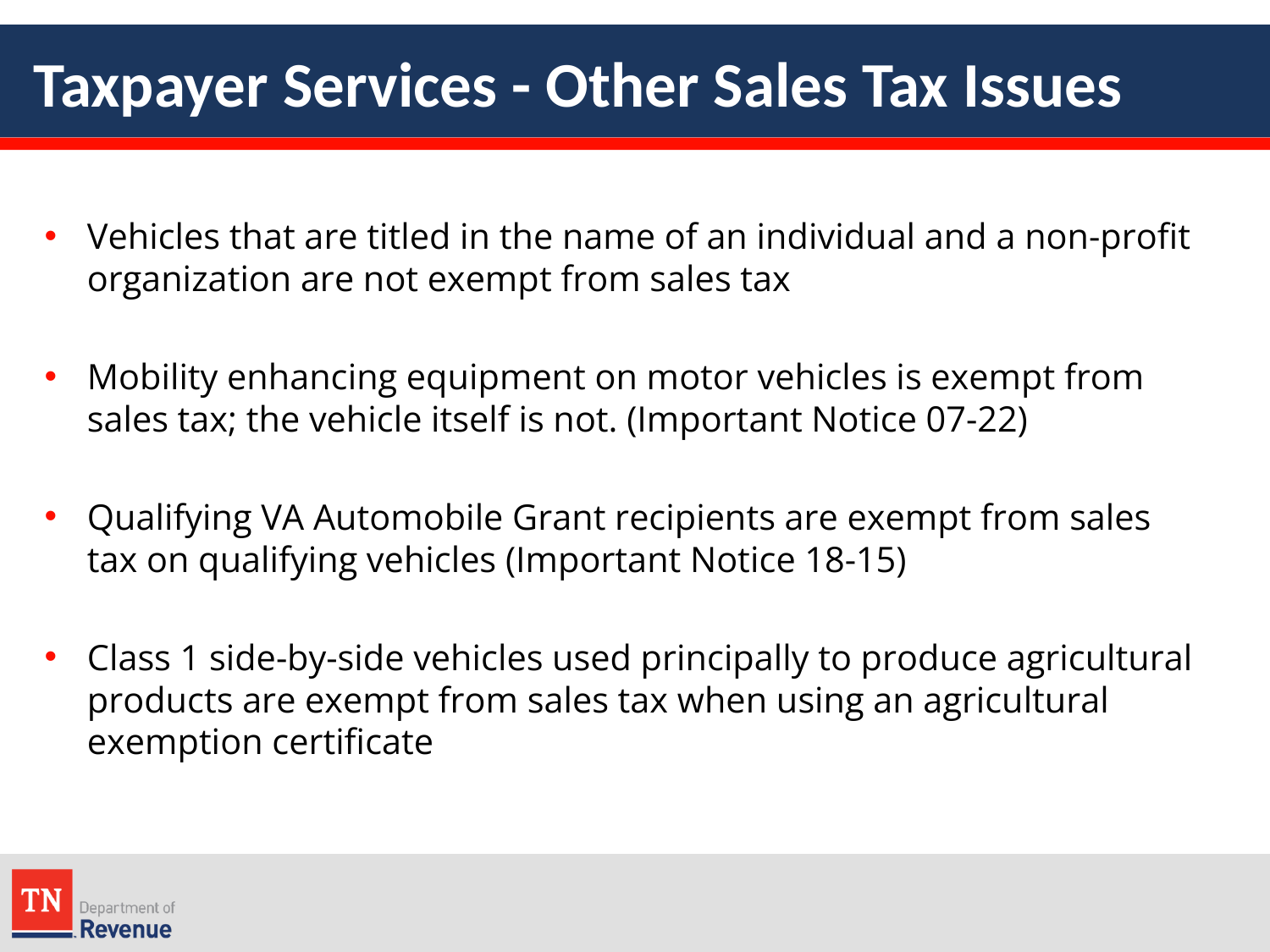

# Taxpayer Services - Other Sales Tax Issues

Vehicles that are titled in the name of an individual and a non-profit organization are not exempt from sales tax

Mobility enhancing equipment on motor vehicles is exempt from sales tax; the vehicle itself is not. (Important Notice 07-22)

Qualifying VA Automobile Grant recipients are exempt from sales tax on qualifying vehicles (Important Notice 18-15)

Class 1 side-by-side vehicles used principally to produce agricultural products are exempt from sales tax when using an agricultural exemption certificate